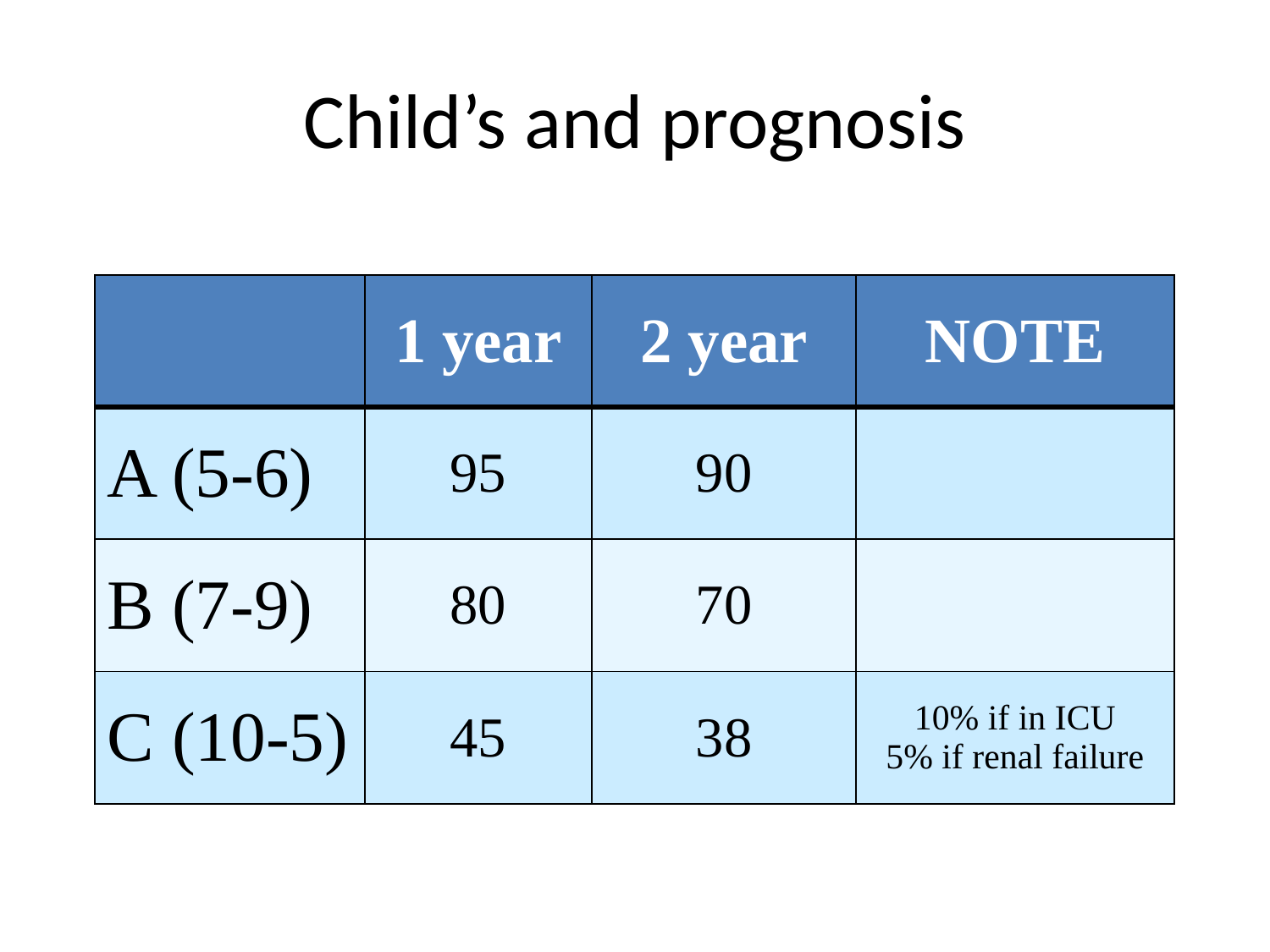

# Child’s and prognosis
|  | 1 year | 2 year | NOTE |
| --- | --- | --- | --- |
| A (5-6) | 95 | 90 |  |
| B (7-9) | 80 | 70 |  |
| C (10-5) | 45 | 38 | 10% if in ICU 5% if renal failure |